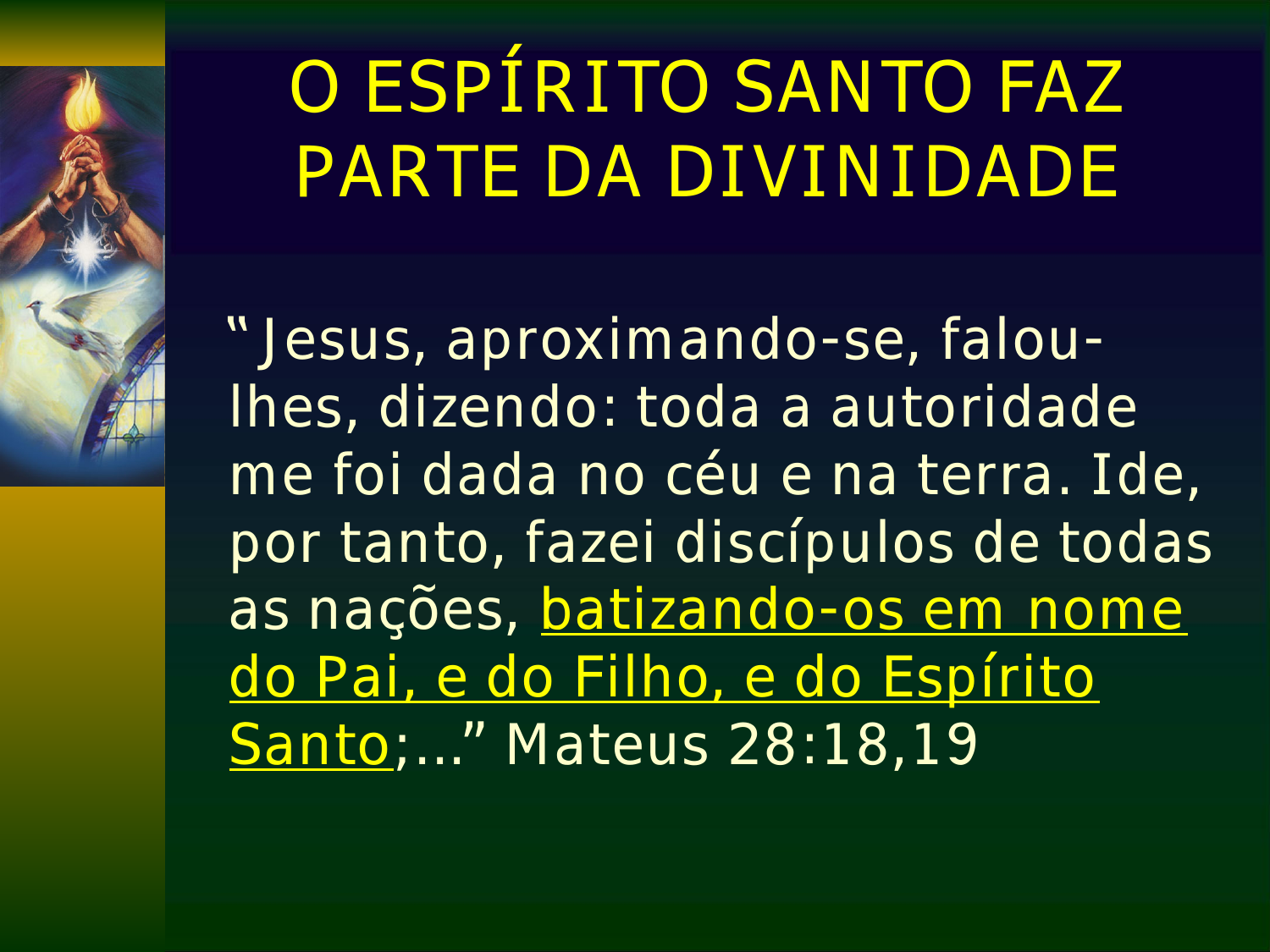

# O ESPÍRITO SANTO FAZ PARTE DA DIVINIDADE
	“Jesus, aproximando-se, falou-lhes, dizendo: toda a autoridade me foi dada no céu e na terra. Ide, por tanto, fazei discípulos de todas as nações, batizando-os em nome do Pai, e do Filho, e do Espírito Santo;...” Mateus 28:18,19